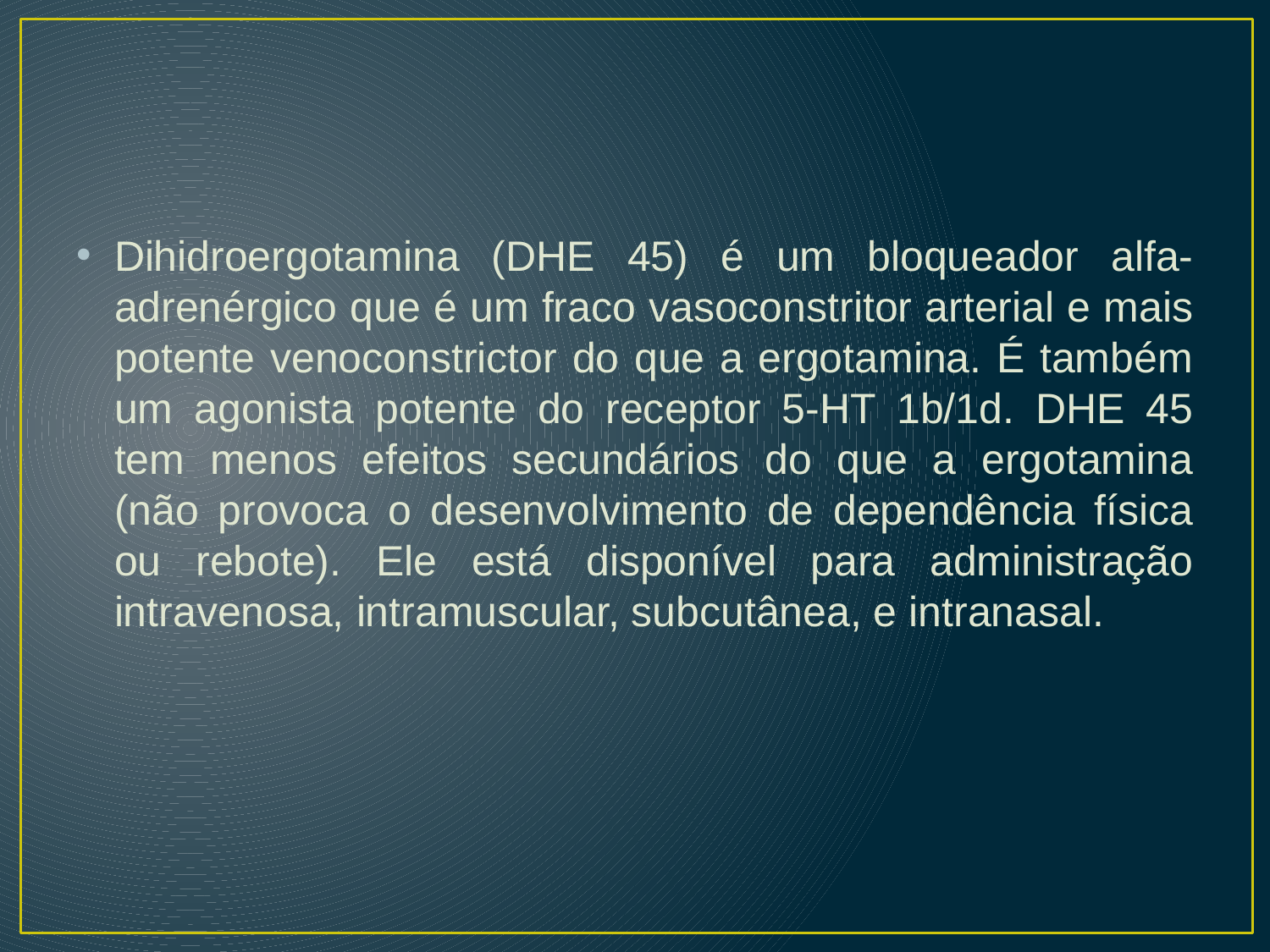

Dihidroergotamina (DHE 45) é um bloqueador alfa-adrenérgico que é um fraco vasoconstritor arterial e mais potente venoconstrictor do que a ergotamina. É também um agonista potente do receptor 5-HT 1b/1d. DHE 45 tem menos efeitos secundários do que a ergotamina (não provoca o desenvolvimento de dependência física ou rebote). Ele está disponível para administração intravenosa, intramuscular, subcutânea, e intranasal.